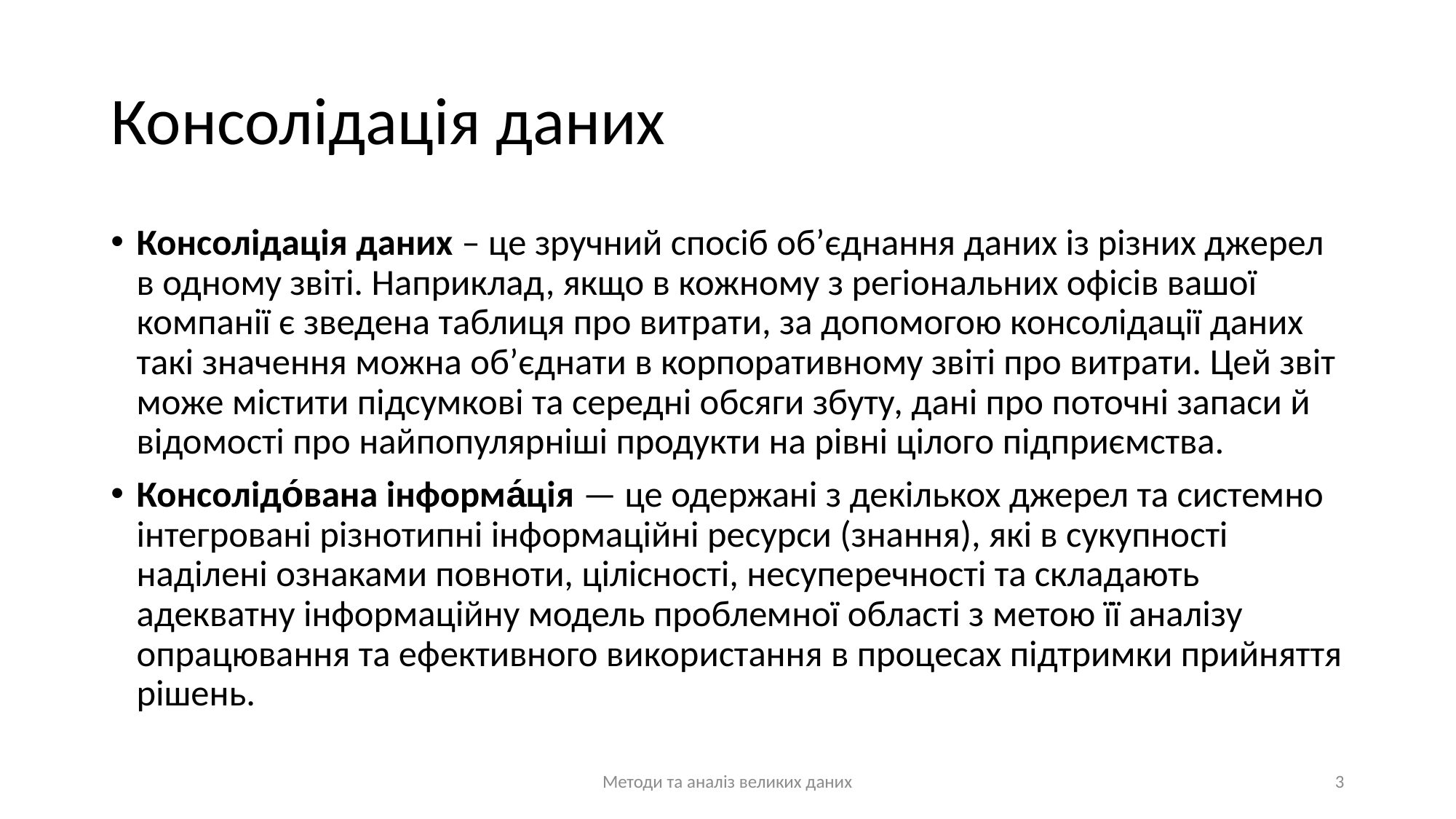

# Консолідація даних
Консолідація даних – це зручний спосіб об’єднання даних із різних джерел в одному звіті. Наприклад, якщо в кожному з регіональних офісів вашої компанії є зведена таблиця про витрати, за допомогою консолідації даних такі значення можна об’єднати в корпоративному звіті про витрати. Цей звіт може містити підсумкові та середні обсяги збуту, дані про поточні запаси й відомості про найпопулярніші продукти на рівні цілого підприємства.
Консолідо́вана інформа́ція — це одержані з декількох джерел та системно інтегровані різнотипні інформаційні ресурси (знання), які в сукупності наділені ознаками повноти, цілісності, несуперечності та складають адекватну інформаційну модель проблемної області з метою її аналізу опрацювання та ефективного використання в процесах підтримки прийняття рішень.

Методи та аналіз великих даних
3